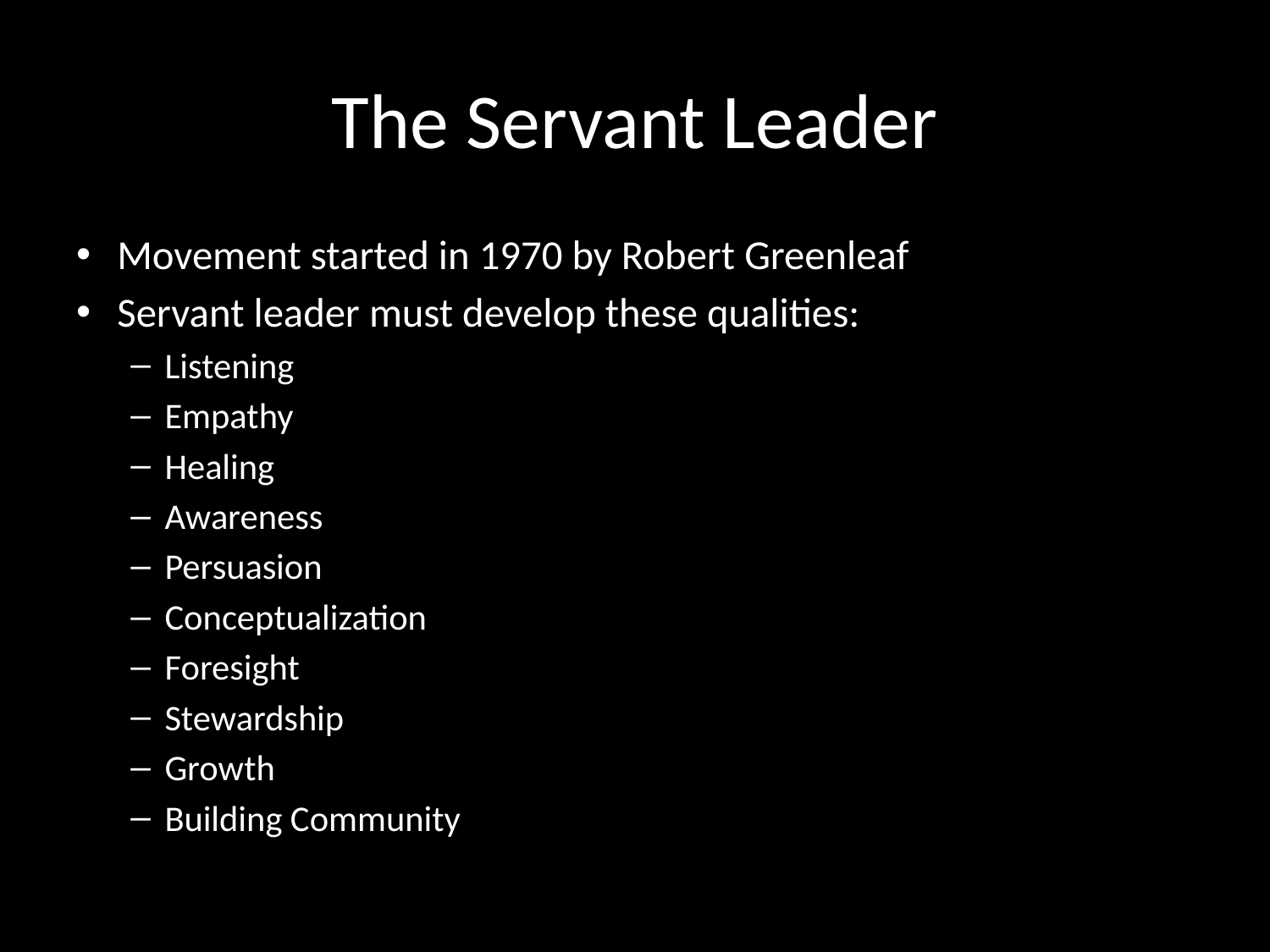

# The Servant Leader
Movement started in 1970 by Robert Greenleaf
Servant leader must develop these qualities:
Listening
Empathy
Healing
Awareness
Persuasion
Conceptualization
Foresight
Stewardship
Growth
Building Community